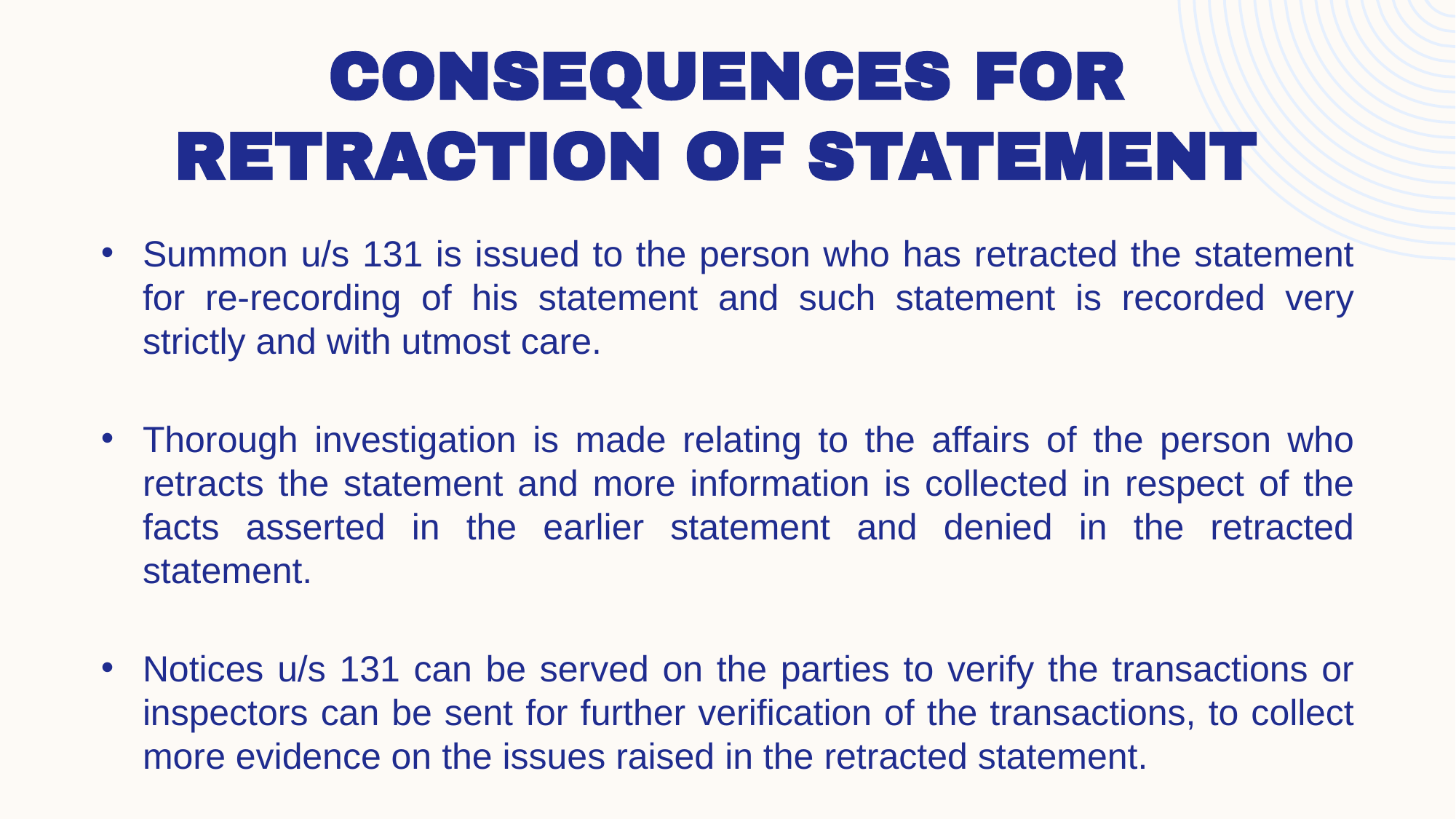

# CONSEQUENCES FOR RETRACTION OF STATEMENT
Summon u/s 131 is issued to the person who has retracted the statement for re-recording of his statement and such statement is recorded very strictly and with utmost care.

Thorough investigation is made relating to the affairs of the person who retracts the statement and more information is collected in respect of the facts asserted in the earlier statement and denied in the retracted statement.

Notices u/s 131 can be served on the parties to verify the transactions or inspectors can be sent for further verification of the transactions, to collect more evidence on the issues raised in the retracted statement.